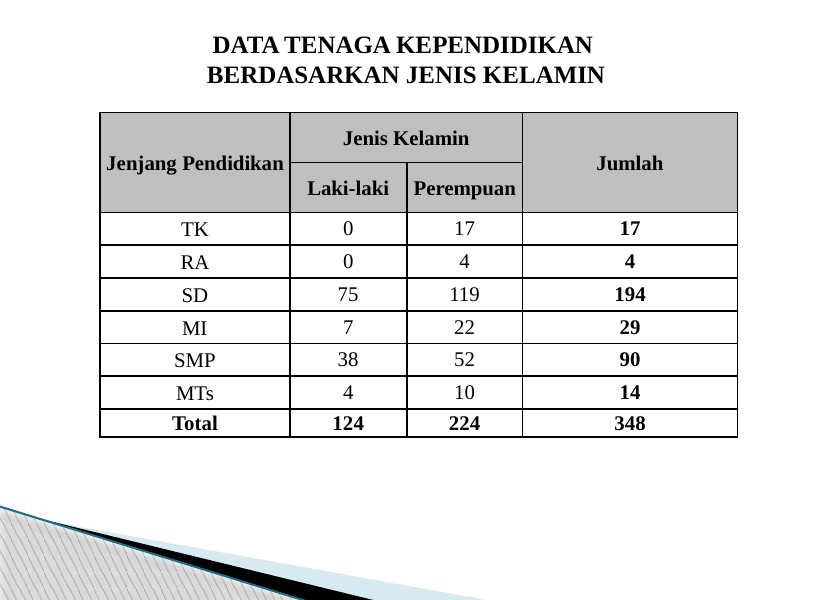

DATA TENAGA KEPENDIDIKAN
BERDASARKAN JENIS KELAMIN
| Jenjang Pendidikan | Jenis Kelamin |  | Jumlah |
| --- | --- | --- | --- |
|  | Laki-laki | Perempuan |  |
| TK | 0 | 17 | 17 |
| RA | 0 | 4 | 4 |
| SD | 75 | 119 | 194 |
| MI | 7 | 22 | 29 |
| SMP | 38 | 52 | 90 |
| MTs | 4 | 10 | 14 |
| Total | 124 | 224 | 348 |